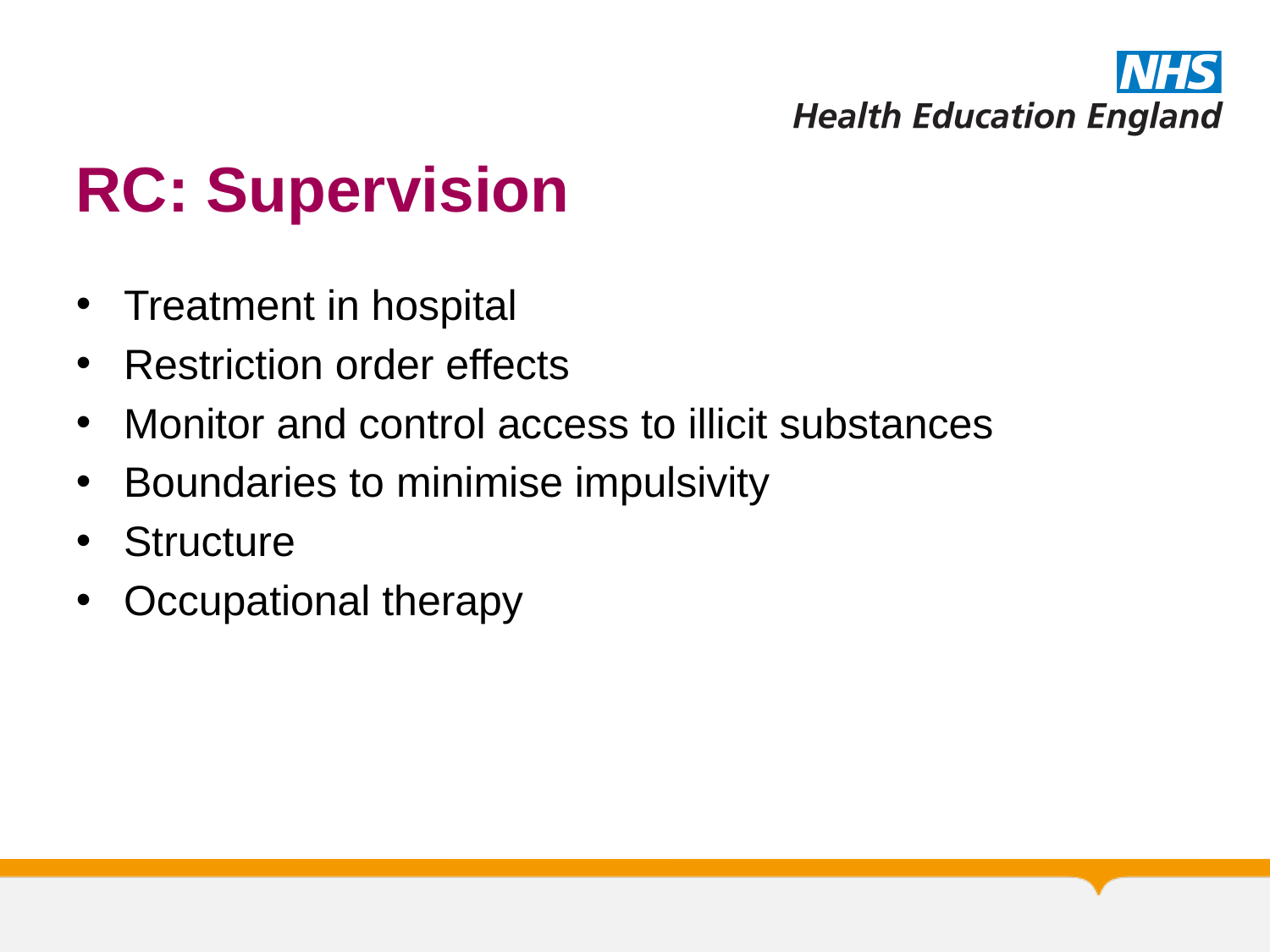

# RC: Supervision
Treatment in hospital
Restriction order effects
Monitor and control access to illicit substances
Boundaries to minimise impulsivity
Structure
Occupational therapy